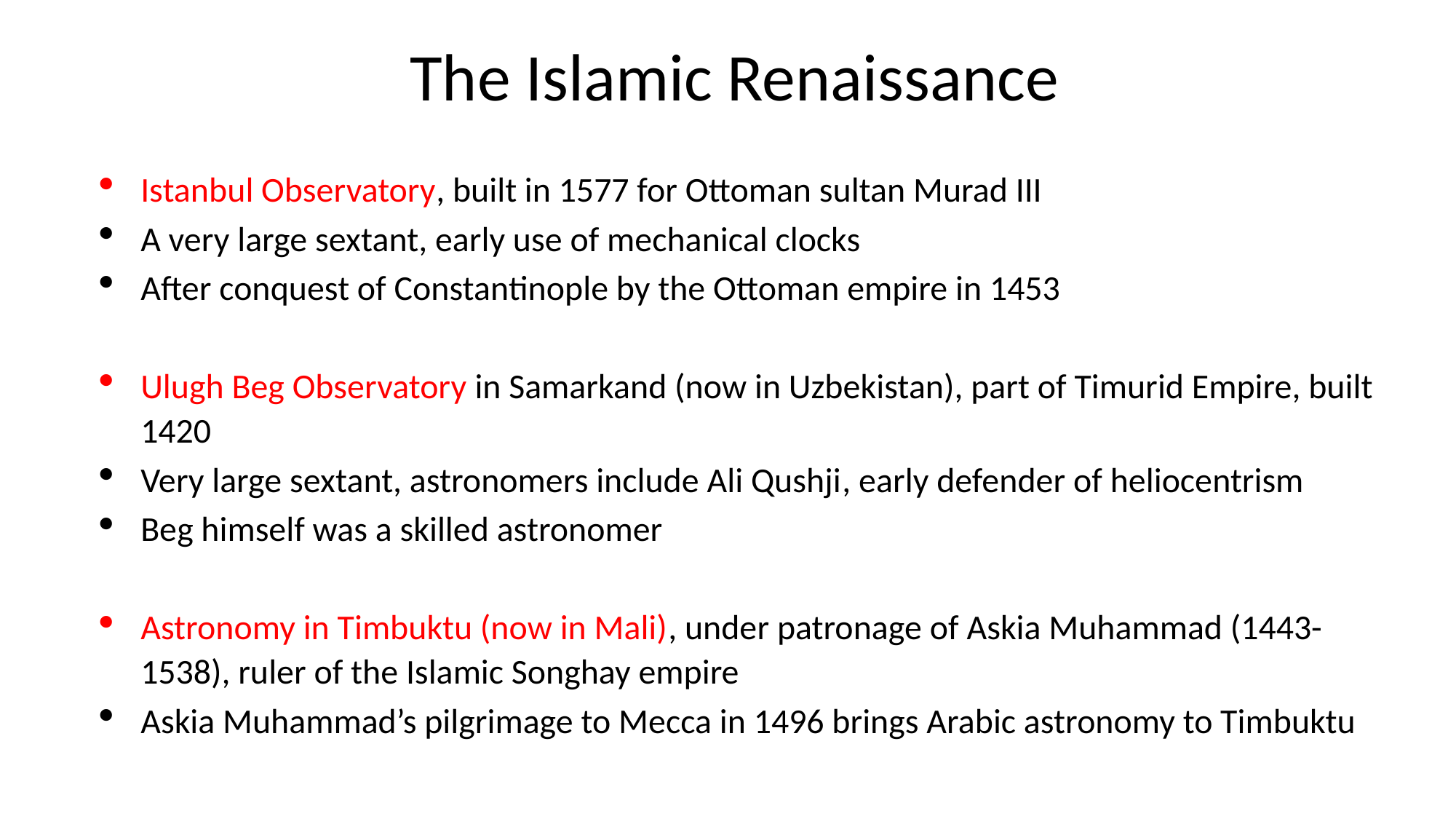

# The Islamic Renaissance
Istanbul Observatory, built in 1577 for Ottoman sultan Murad III
A very large sextant, early use of mechanical clocks
After conquest of Constantinople by the Ottoman empire in 1453

Ulugh Beg Observatory in Samarkand (now in Uzbekistan), part of Timurid Empire, built 1420
Very large sextant, astronomers include Ali Qushji, early defender of heliocentrism
Beg himself was a skilled astronomer

Astronomy in Timbuktu (now in Mali), under patronage of Askia Muhammad (1443-1538), ruler of the Islamic Songhay empire
Askia Muhammad’s pilgrimage to Mecca in 1496 brings Arabic astronomy to Timbuktu